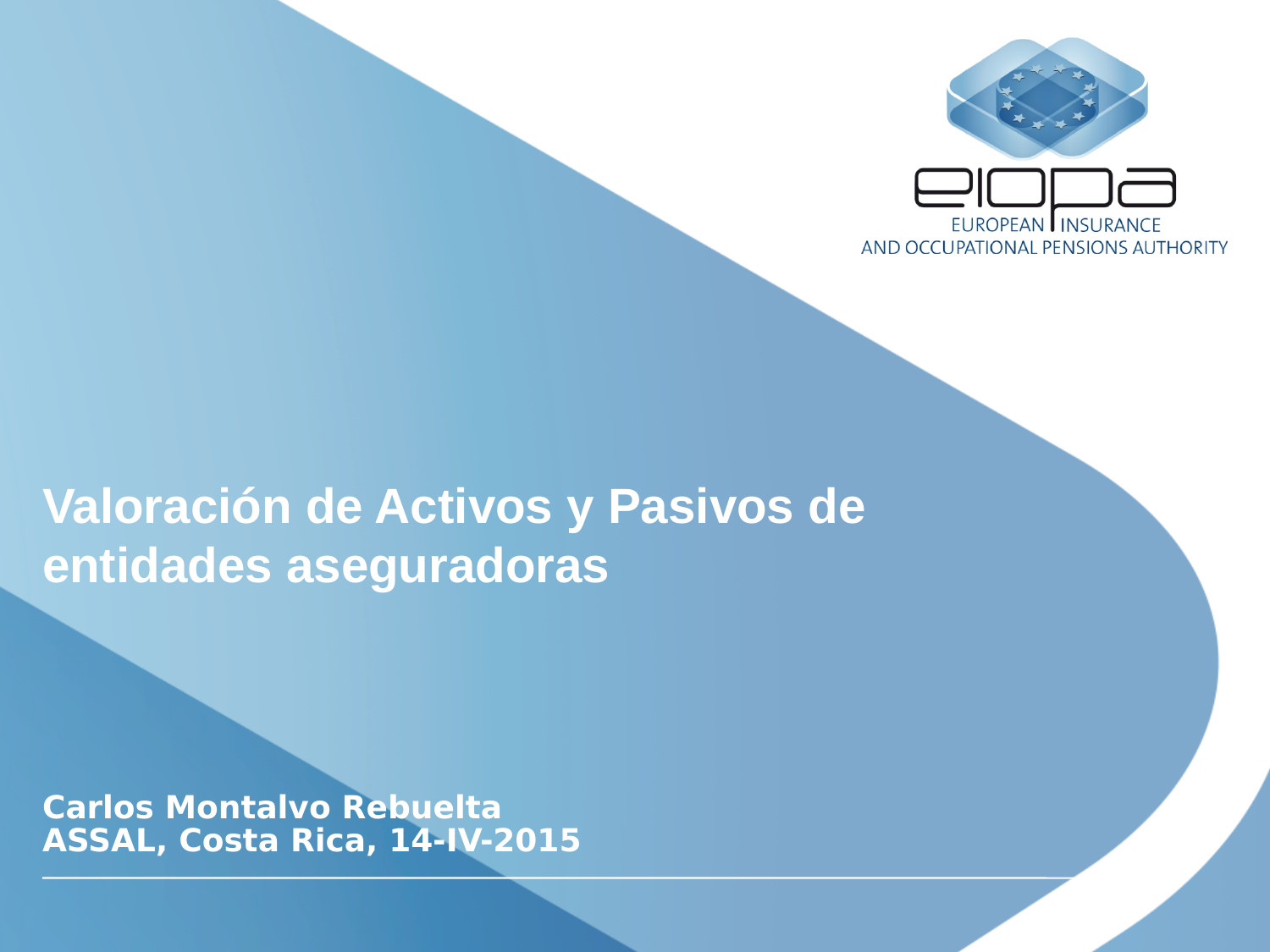

# Valoración de Activos y Pasivos de entidades aseguradoras
Carlos Montalvo Rebuelta
ASSAL, Costa Rica, 14-IV-2015